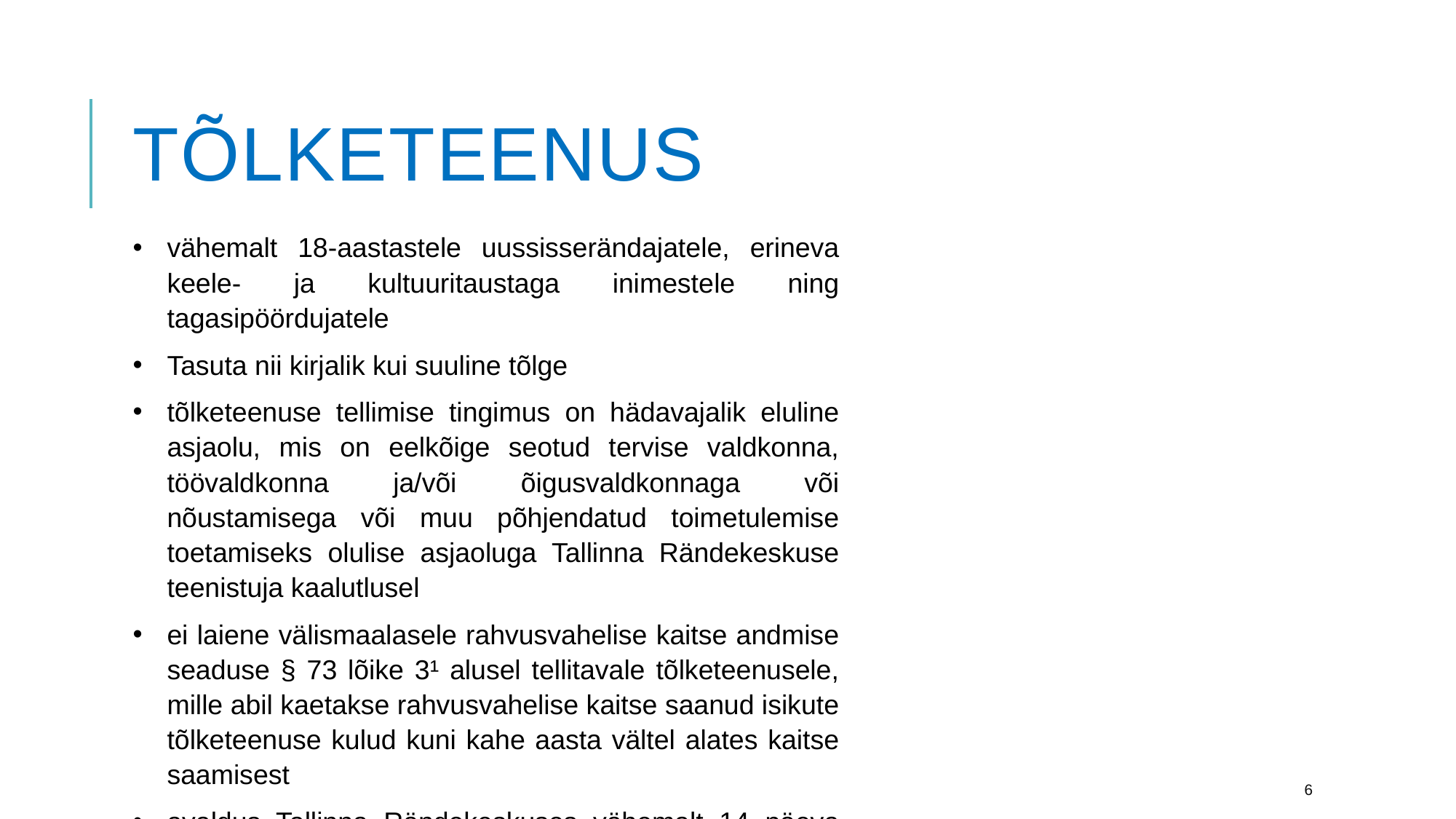

# TÕLKETEENUS
vähemalt 18-aastastele uussisserändajatele, erineva keele- ja kultuuritaustaga inimestele ning tagasipöördujatele
Tasuta nii kirjalik kui suuline tõlge
tõlketeenuse tellimise tingimus on hädavajalik eluline asjaolu, mis on eelkõige seotud tervise valdkonna, töövaldkonna ja/või õigusvaldkonnaga või nõustamisega või muu põhjendatud toimetulemise toetamiseks olulise asjaoluga Tallinna Rändekeskuse teenistuja kaalutlusel
ei laiene välismaalasele rahvusvahelise kaitse andmise seaduse § 73 lõike 3¹ alusel tellitavale tõlketeenusele, mille abil kaetakse rahvusvahelise kaitse saanud isikute tõlketeenuse kulud kuni kahe aasta vältel alates kaitse saamisest
avaldus Tallinna Rändekeskuses vähemalt 14 päeva enne kohtumist

6